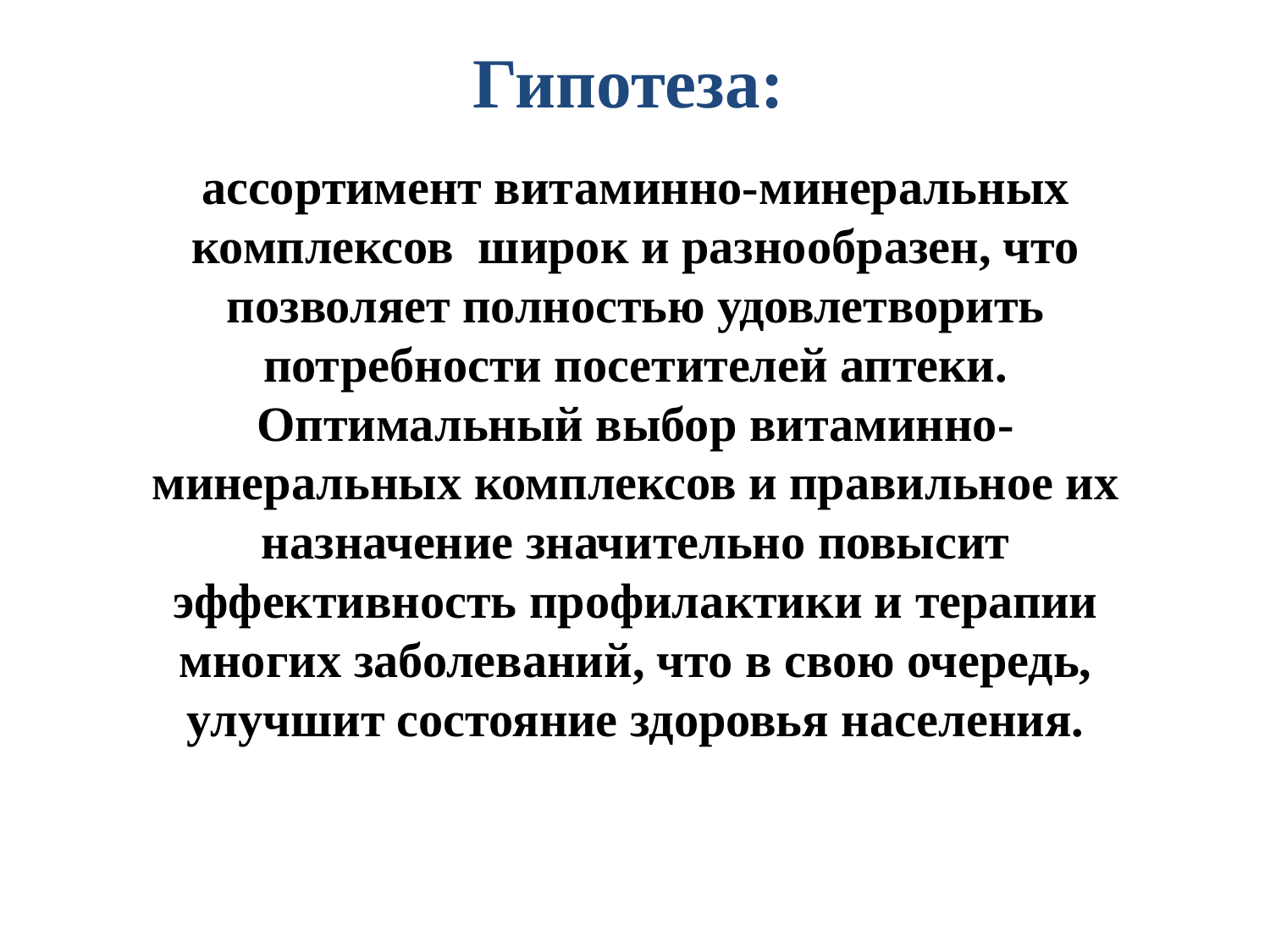

# Гипотеза:
ассортимент витаминно-минеральных комплексов  широк и разнообразен, что позволяет полностью удовлетворить потребности посетителей аптеки. Оптимальный выбор витаминно-минеральных комплексов и правильное их назначение значительно повысит эффективность профилактики и терапии многих заболеваний, что в свою очередь, улучшит состояние здоровья населения.